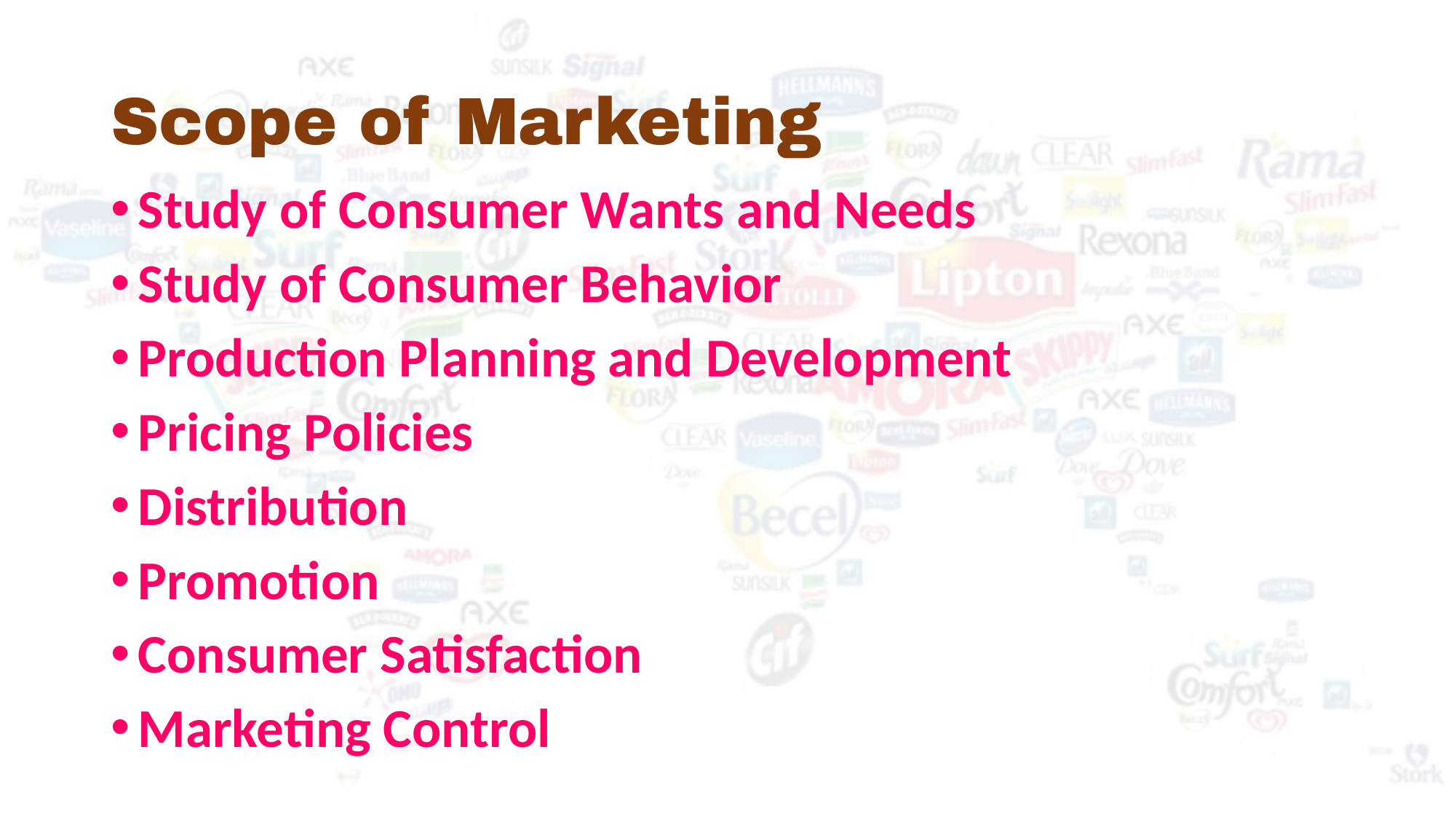

# Scope of Marketing
Study of Consumer Wants and Needs
Study of Consumer Behavior
Production Planning and Development
Pricing Policies
Distribution
Promotion
Consumer Satisfaction
Marketing Control